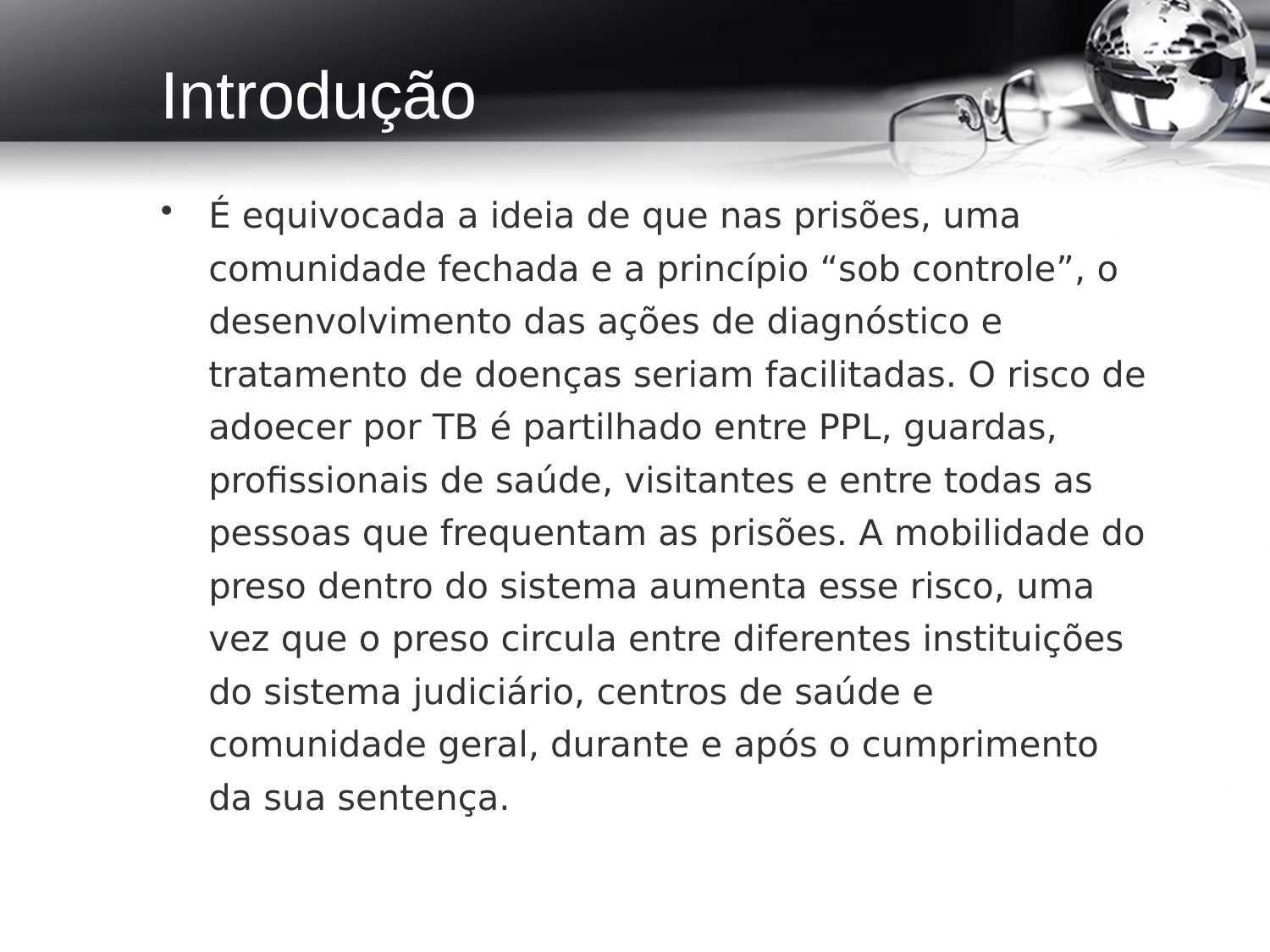

# Introdução
É equivocada a ideia de que nas prisões, uma comunidade fechada e a princípio “sob controle”, o desenvolvimento das ações de diagnóstico e tratamento de doenças seriam facilitadas. O risco de adoecer por TB é partilhado entre PPL, guardas, profissionais de saúde, visitantes e entre todas as pessoas que frequentam as prisões. A mobilidade do preso dentro do sistema aumenta esse risco, uma vez que o preso circula entre diferentes instituições do sistema judiciário, centros de saúde e comunidade geral, durante e após o cumprimento da sua sentença.